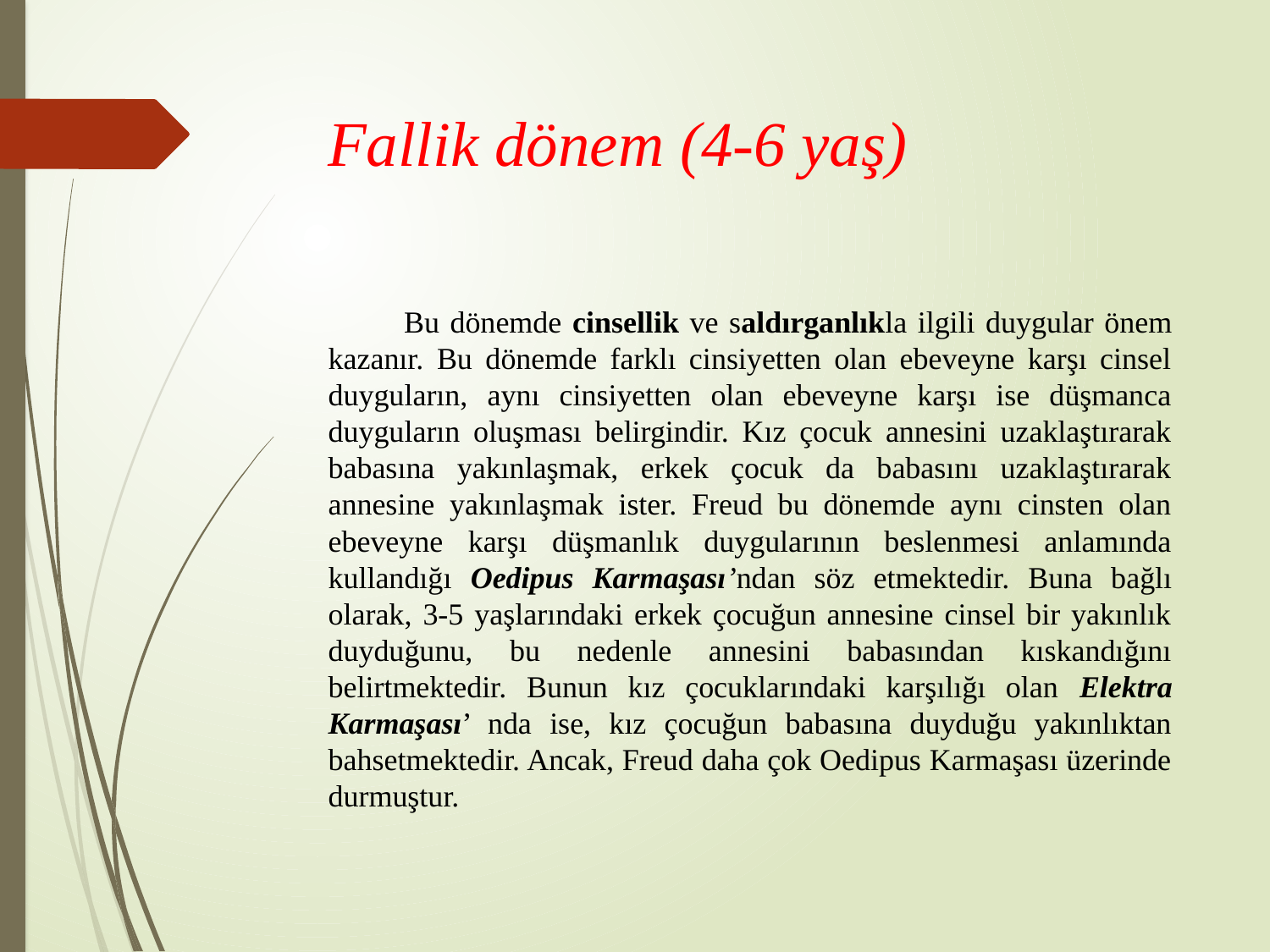

# Fallik dönem (4-6 yaş)
          Bu dönemde cinsellik ve saldırganlıkla ilgili duygular önem kazanır. Bu dönemde farklı cinsiyetten olan ebeveyne karşı cinsel duyguların, aynı cinsiyetten olan ebeveyne karşı ise düşmanca duyguların oluşması belirgindir. Kız çocuk annesini uzaklaştırarak babasına yakınlaşmak, erkek çocuk da babasını uzaklaştırarak annesine yakınlaşmak ister. Freud bu dönemde aynı cinsten olan ebeveyne karşı düşmanlık duygularının beslenmesi anlamında kullandığı Oedipus Karmaşası’ndan söz etmektedir. Buna bağlı olarak, 3-5 yaşlarındaki erkek çocuğun annesine cinsel bir yakınlık duyduğunu, bu nedenle annesini babasından kıskandığını belirtmektedir. Bunun kız çocuklarındaki karşılığı olan Elektra Karmaşası’ nda ise, kız çocuğun babasına duyduğu yakınlıktan bahsetmektedir. Ancak, Freud daha çok Oedipus Karmaşası üzerinde durmuştur.